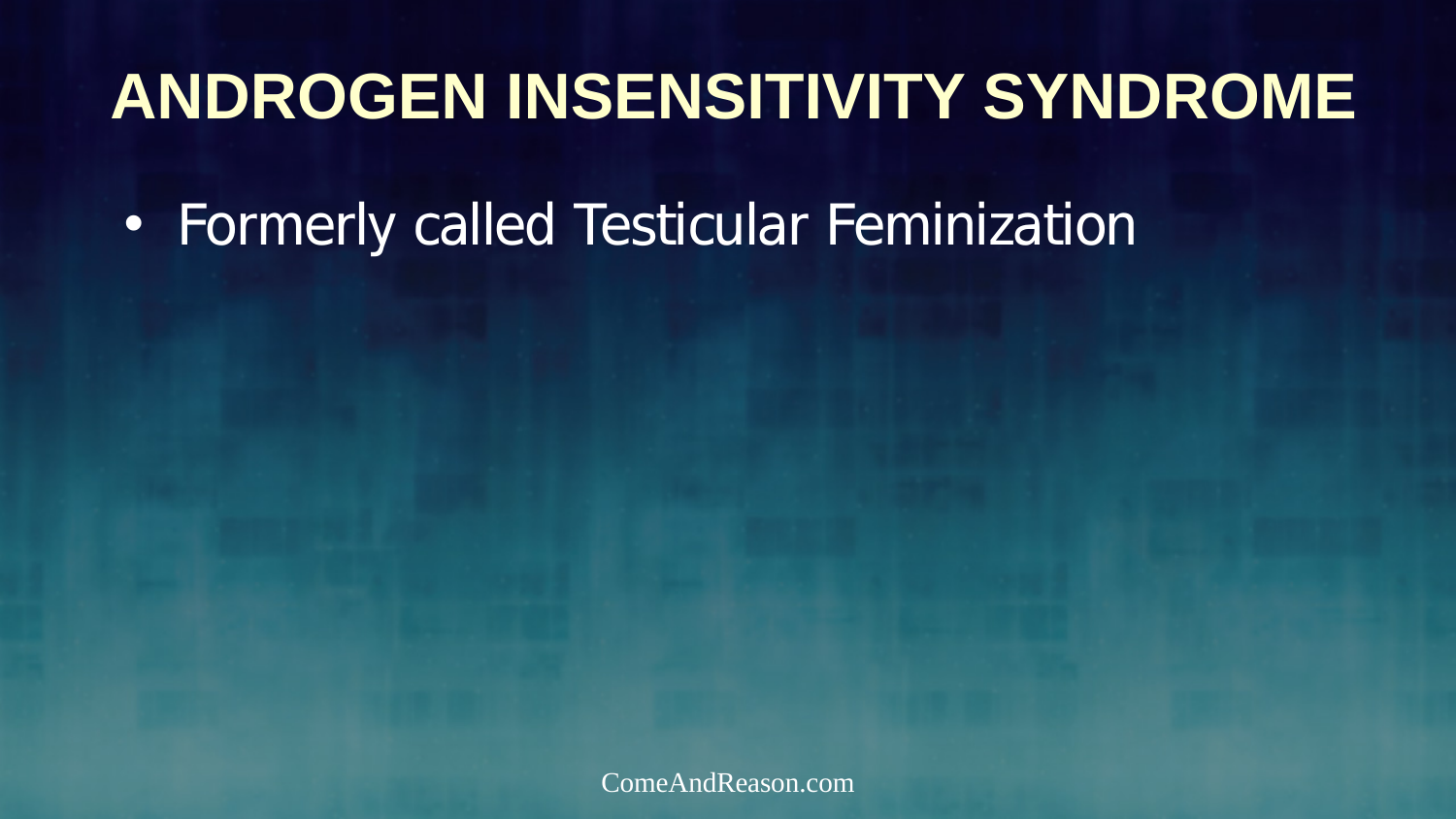

Androgen Insensitivity Syndrome
Formerly called Testicular Feminization
ComeAndReason.com